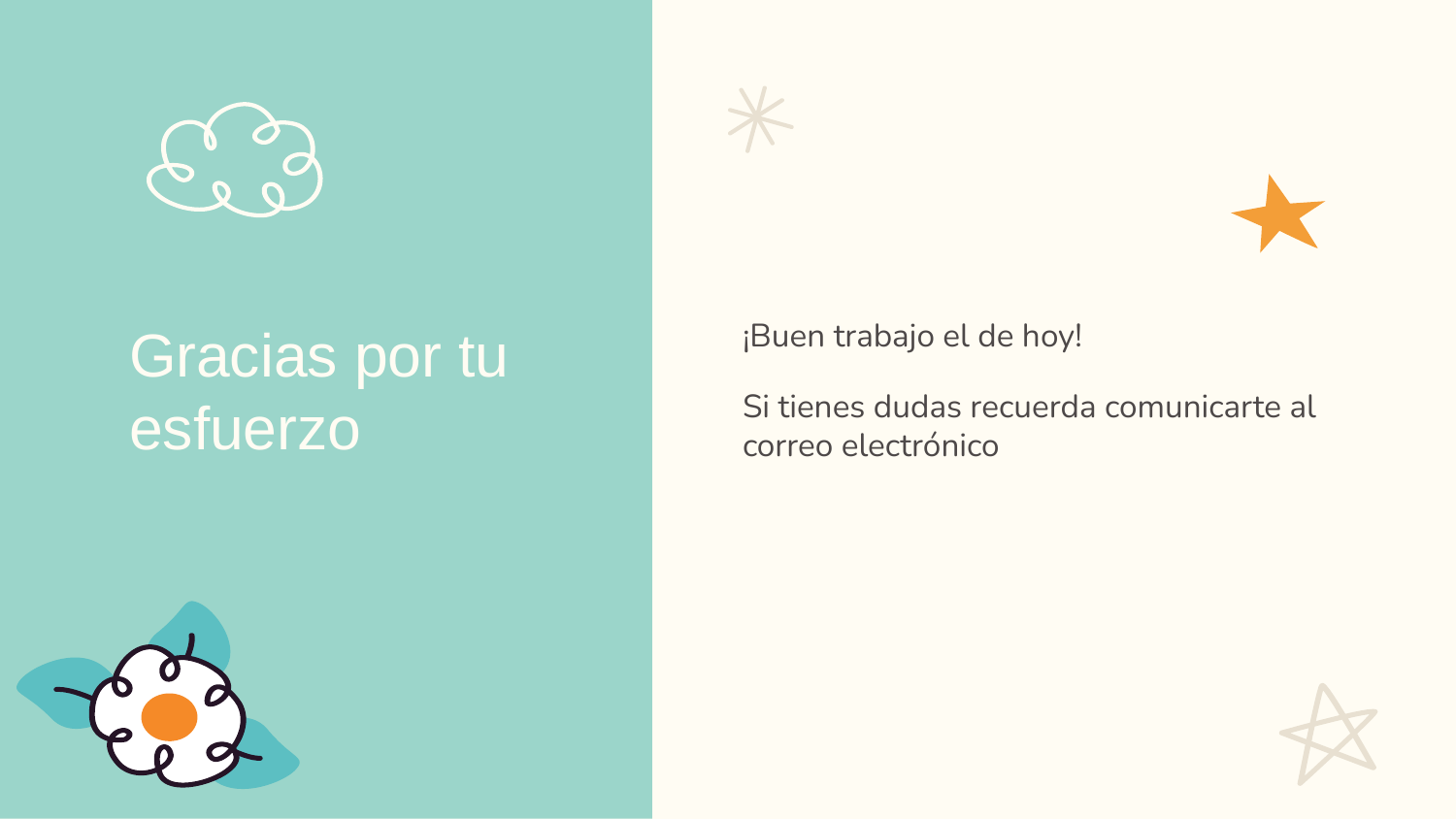

¡Buen trabajo el de hoy!
Si tienes dudas recuerda comunicarte al correo electrónico
# Gracias por tu esfuerzo